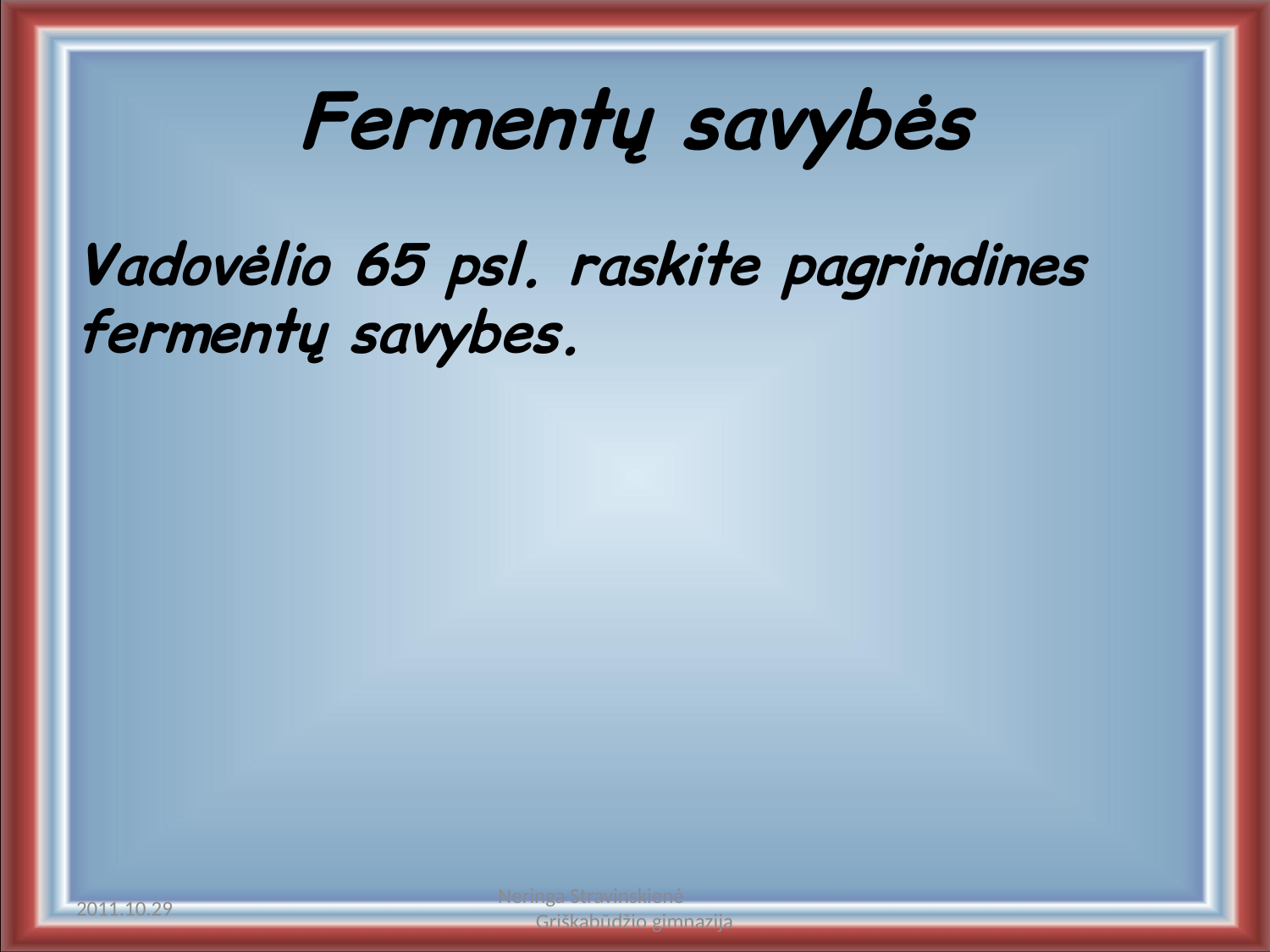

# Fermentų savybės
Vadovėlio 65 psl. raskite pagrindines fermentų savybes.
2011.10.29
Neringa Stravinskienė                   Griškabūdžio gimnazija